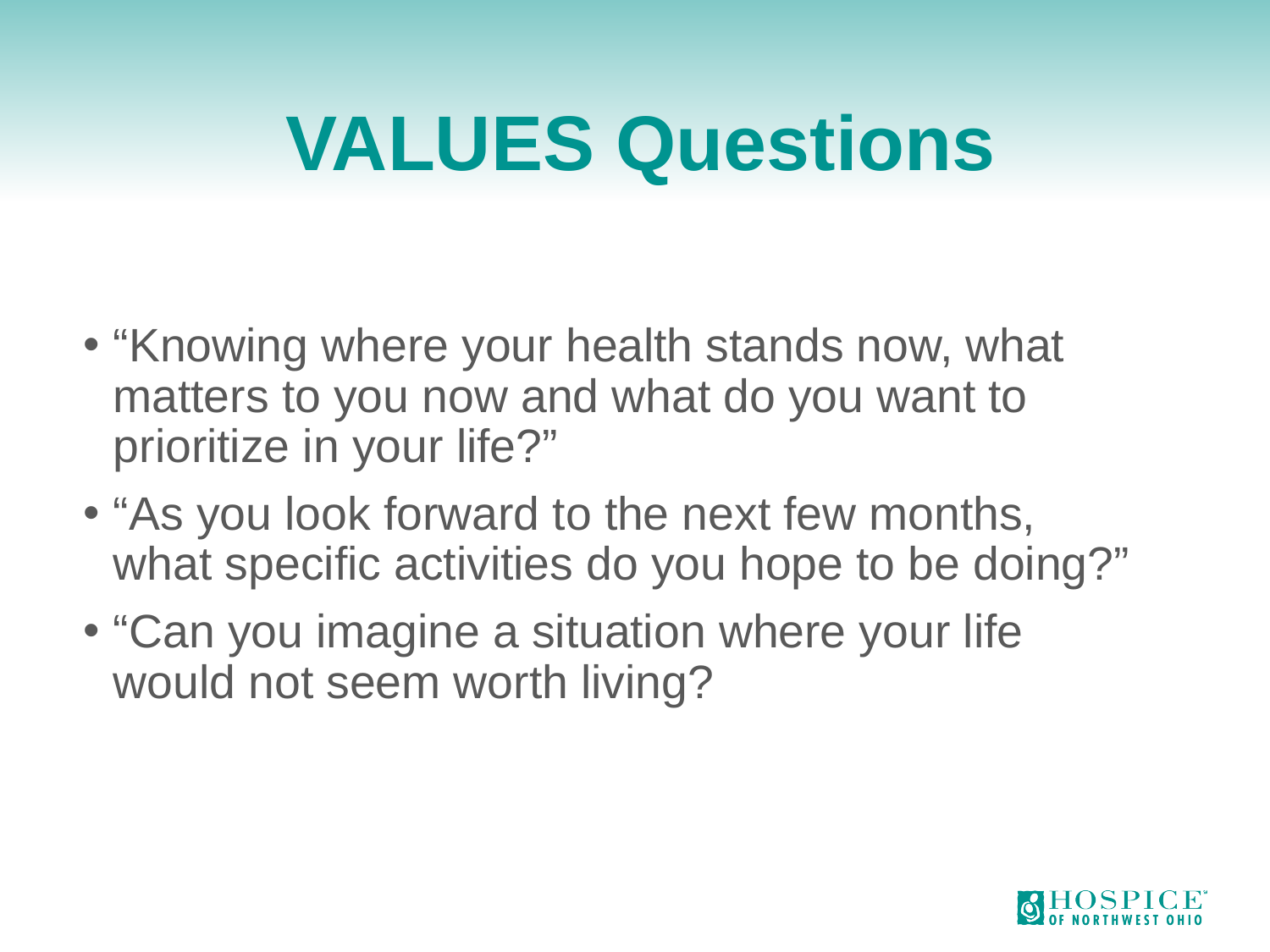

# VALUES Questions
“Knowing where your health stands now, what matters to you now and what do you want to prioritize in your life?”
“As you look forward to the next few months, what specific activities do you hope to be doing?”
“Can you imagine a situation where your life would not seem worth living?